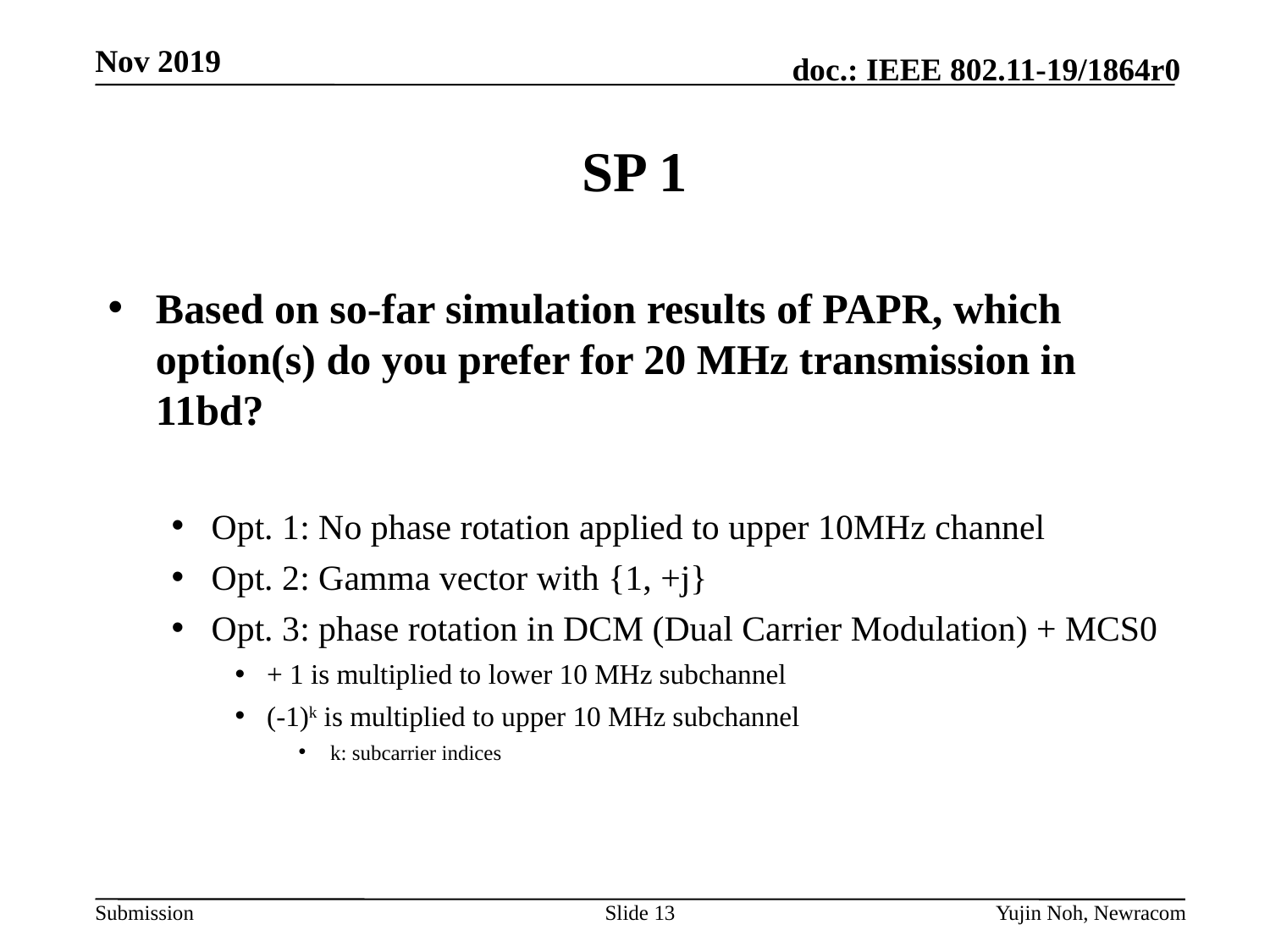

# SP 1
Based on so-far simulation results of PAPR, which option(s) do you prefer for 20 MHz transmission in 11bd?

Opt. 1: No phase rotation applied to upper 10MHz channel
Opt. 2: Gamma vector with {1, +j}
Opt. 3: phase rotation in DCM (Dual Carrier Modulation) + MCS0
+ 1 is multiplied to lower 10 MHz subchannel
(-1)k is multiplied to upper 10 MHz subchannel
k: subcarrier indices

Slide 13
Yujin Noh, Newracom